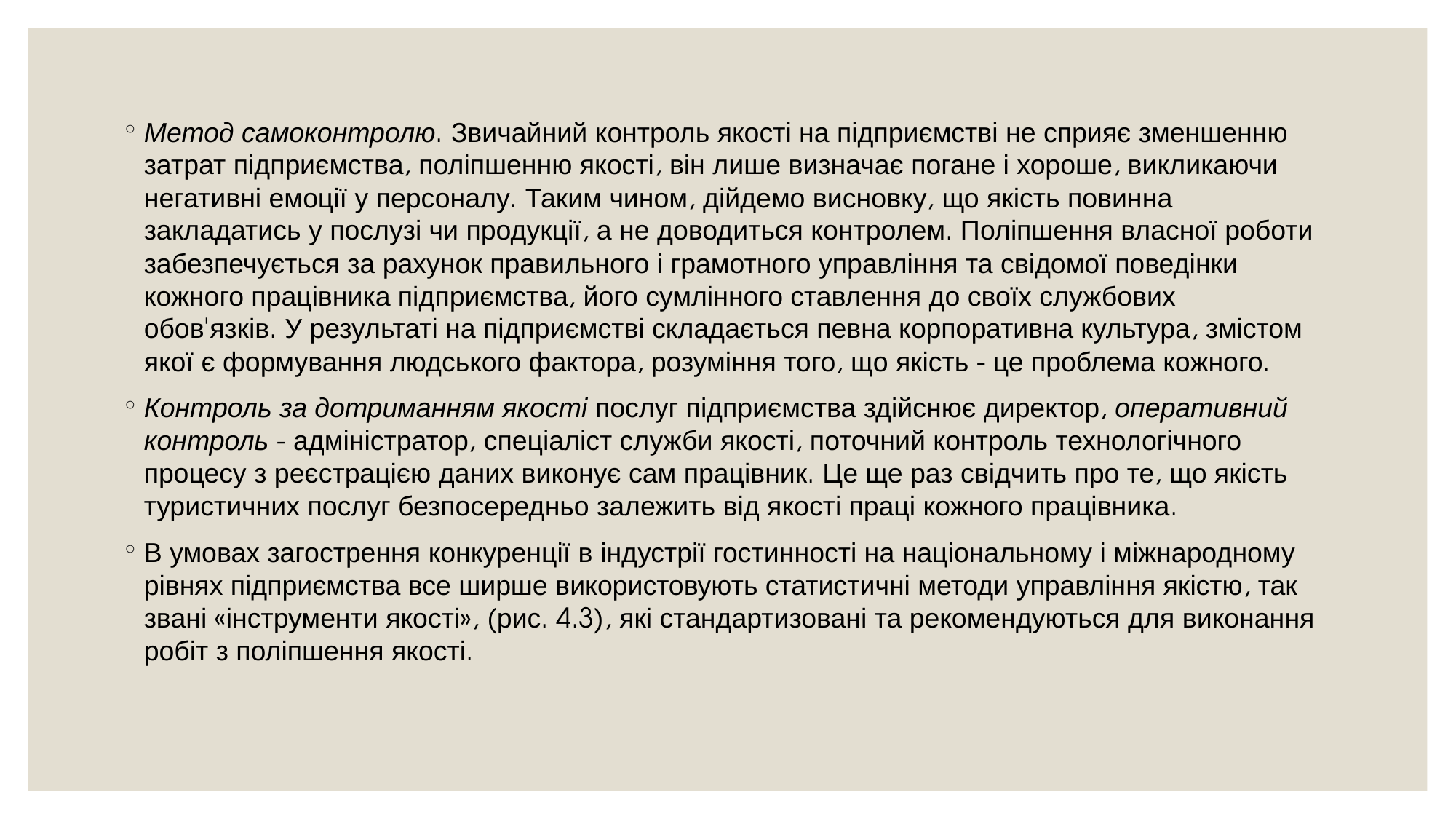

#
Метод самоконтролю. Звичайний контроль якості на підприємстві не сприяє зменшенню затрат підприємства, поліпшенню якості, він лише визначає погане і хороше, викликаючи негативні емоції у персоналу. Таким чином, дійдемо висновку, що якість повинна закладатись у послузі чи продукції, а не доводиться контролем. Поліпшення власної роботи забезпечується за рахунок правильного і грамотного управління та свідомої поведінки кожного працівника підприємства, його сумлінного ставлення до своїх службових обов'язків. У результаті на підприємстві складається певна корпоративна культура, змістом якої є формування людського фактора, розуміння того, що якість - це проблема кожного.
Контроль за дотриманням якості послуг підприємства здійснює директор, оперативний контроль - адміністратор, спеціаліст служби якості, поточний контроль технологічного процесу з реєстрацією даних виконує сам працівник. Це ще раз свідчить про те, що якість туристичних послуг безпосередньо залежить від якості праці кожного працівника.
В умовах загострення конкуренції в індустрії гостинності на національному і міжнародному рівнях підприємства все ширше використовують статистичні методи управління якістю, так звані «інструменти якості», (рис. 4.3), які стандартизовані та рекомендуються для виконання робіт з поліпшення якості.